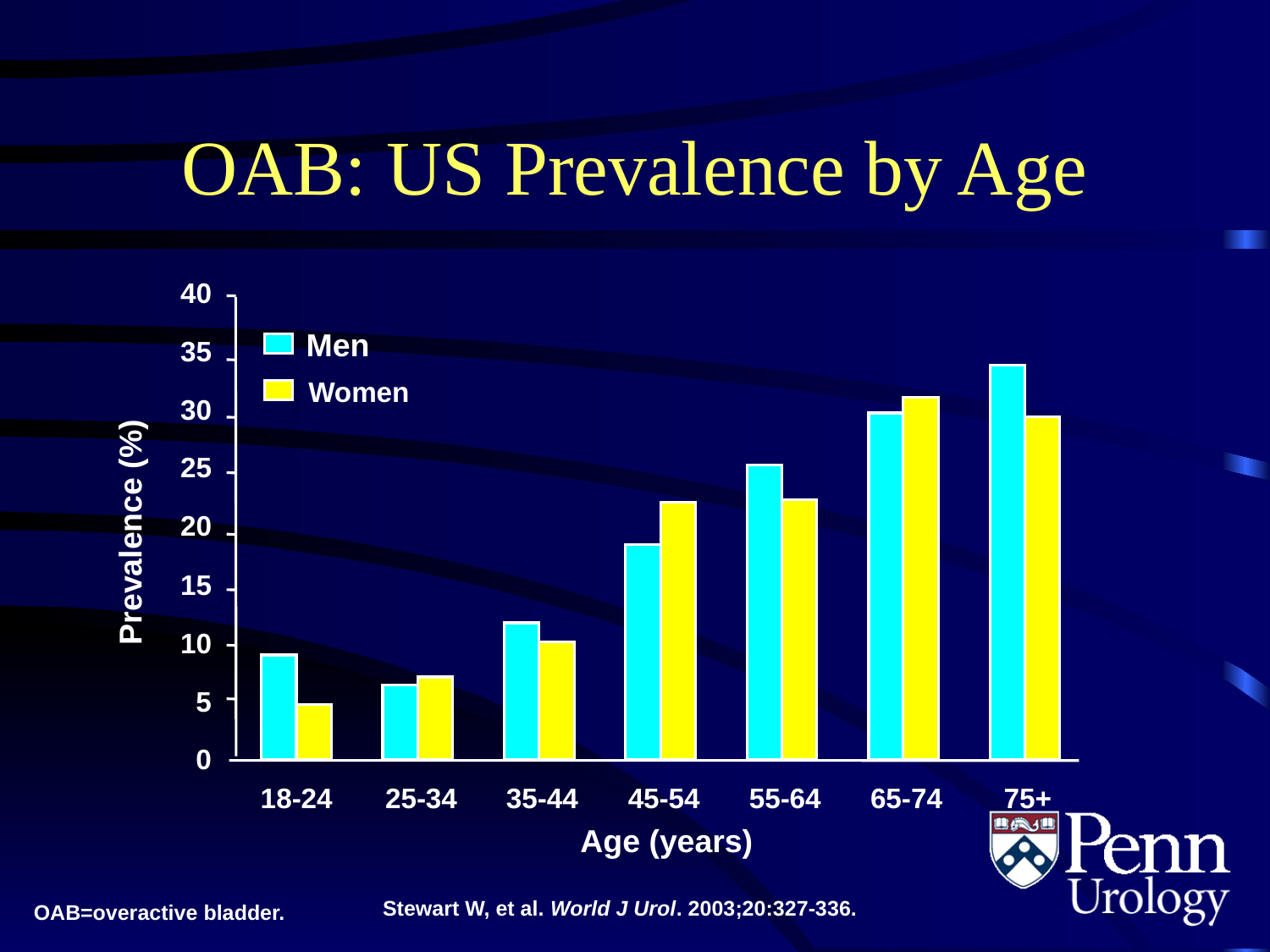

# OAB: US Prevalence by Age
40

Men
35

Women

30

25

20
Prevalence (%)

15

10

5

0

18-24
25-34
35-44
45-54
55-64
65-74
75+
Age (years)

Stewart W, et al. World J Urol. 2003;20:327-336.
OAB=overactive bladder.